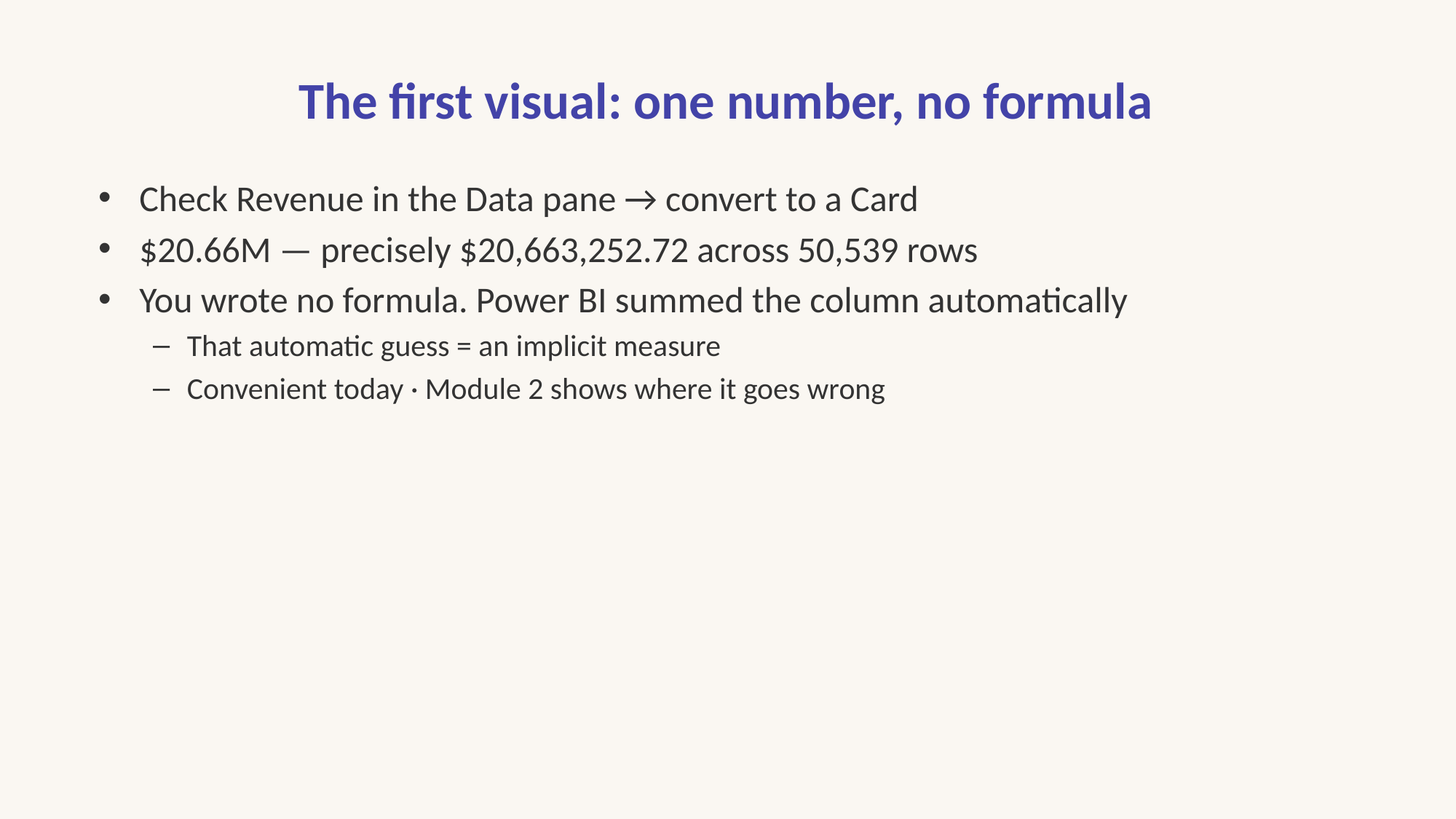

# The first visual: one number, no formula
Check Revenue in the Data pane → convert to a Card
$20.66M — precisely $20,663,252.72 across 50,539 rows
You wrote no formula. Power BI summed the column automatically
That automatic guess = an implicit measure
Convenient today · Module 2 shows where it goes wrong